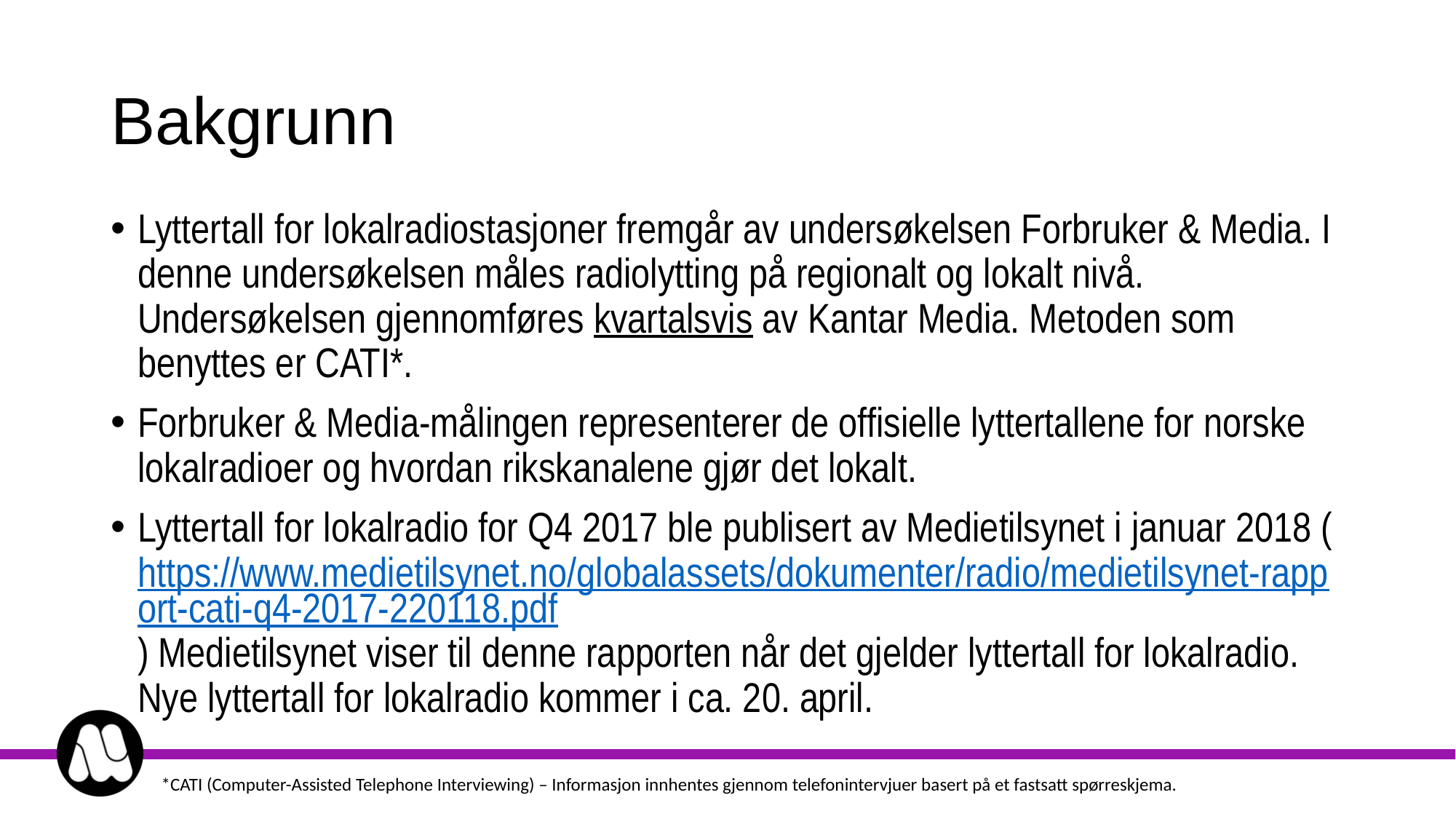

# Bakgrunn
Lyttertall for lokalradiostasjoner fremgår av undersøkelsen Forbruker & Media. I denne undersøkelsen måles radiolytting på regionalt og lokalt nivå. Undersøkelsen gjennomføres kvartalsvis av Kantar Media. Metoden som benyttes er CATI*.
Forbruker & Media-målingen representerer de offisielle lyttertallene for norske lokalradioer og hvordan rikskanalene gjør det lokalt.
Lyttertall for lokalradio for Q4 2017 ble publisert av Medietilsynet i januar 2018 (https://www.medietilsynet.no/globalassets/dokumenter/radio/medietilsynet-rapport-cati-q4-2017-220118.pdf) Medietilsynet viser til denne rapporten når det gjelder lyttertall for lokalradio. Nye lyttertall for lokalradio kommer i ca. 20. april.
*CATI (Computer-Assisted Telephone Interviewing) – Informasjon innhentes gjennom telefonintervjuer basert på et fastsatt spørreskjema.